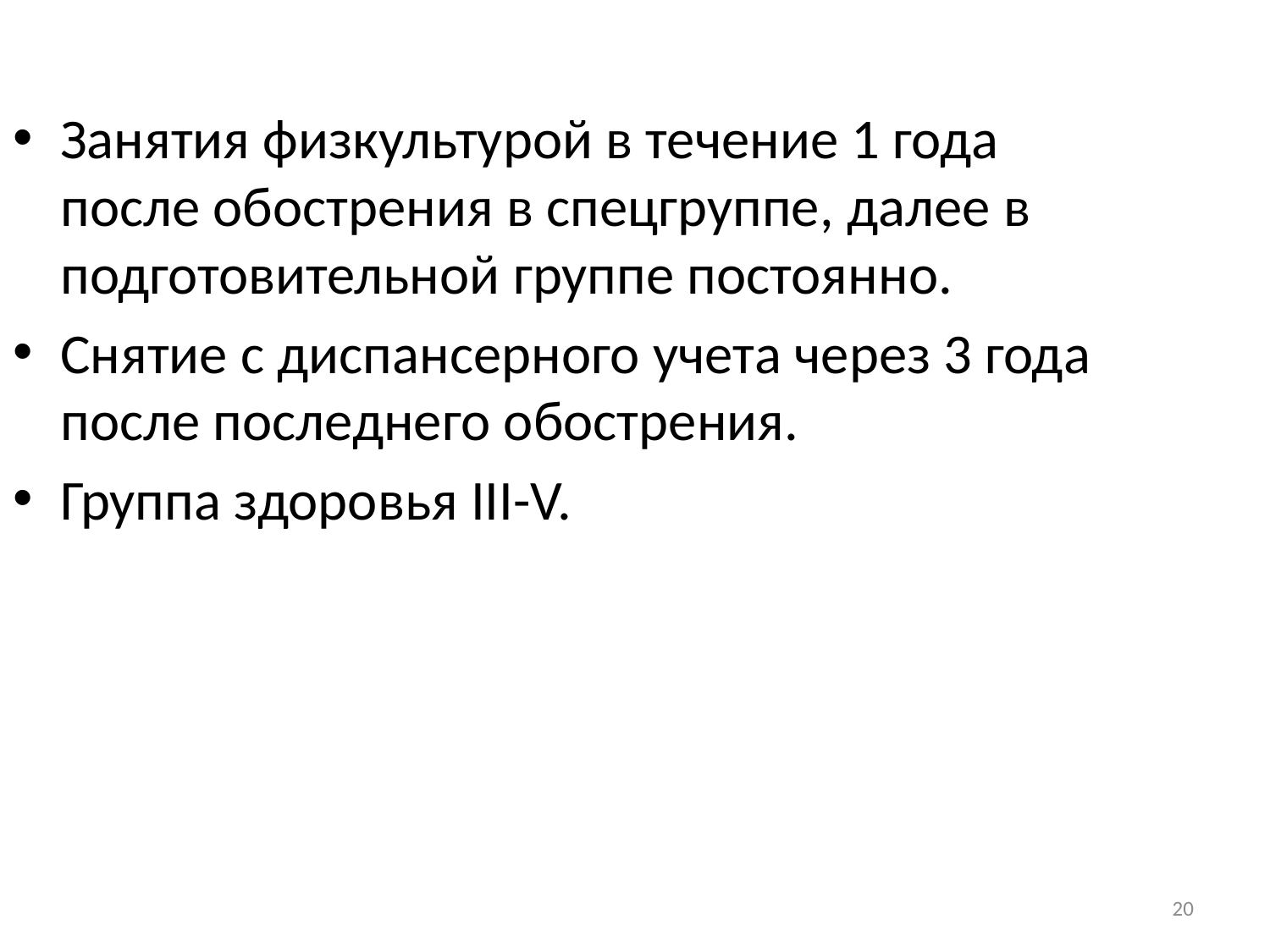

Занятия физкультурой в течение 1 года после обострения в спецгруппе, далее в подготовительной группе постоянно.
Снятие с диспансерного учета через 3 года после последнего обострения.
Группа здоровья III-V.

20